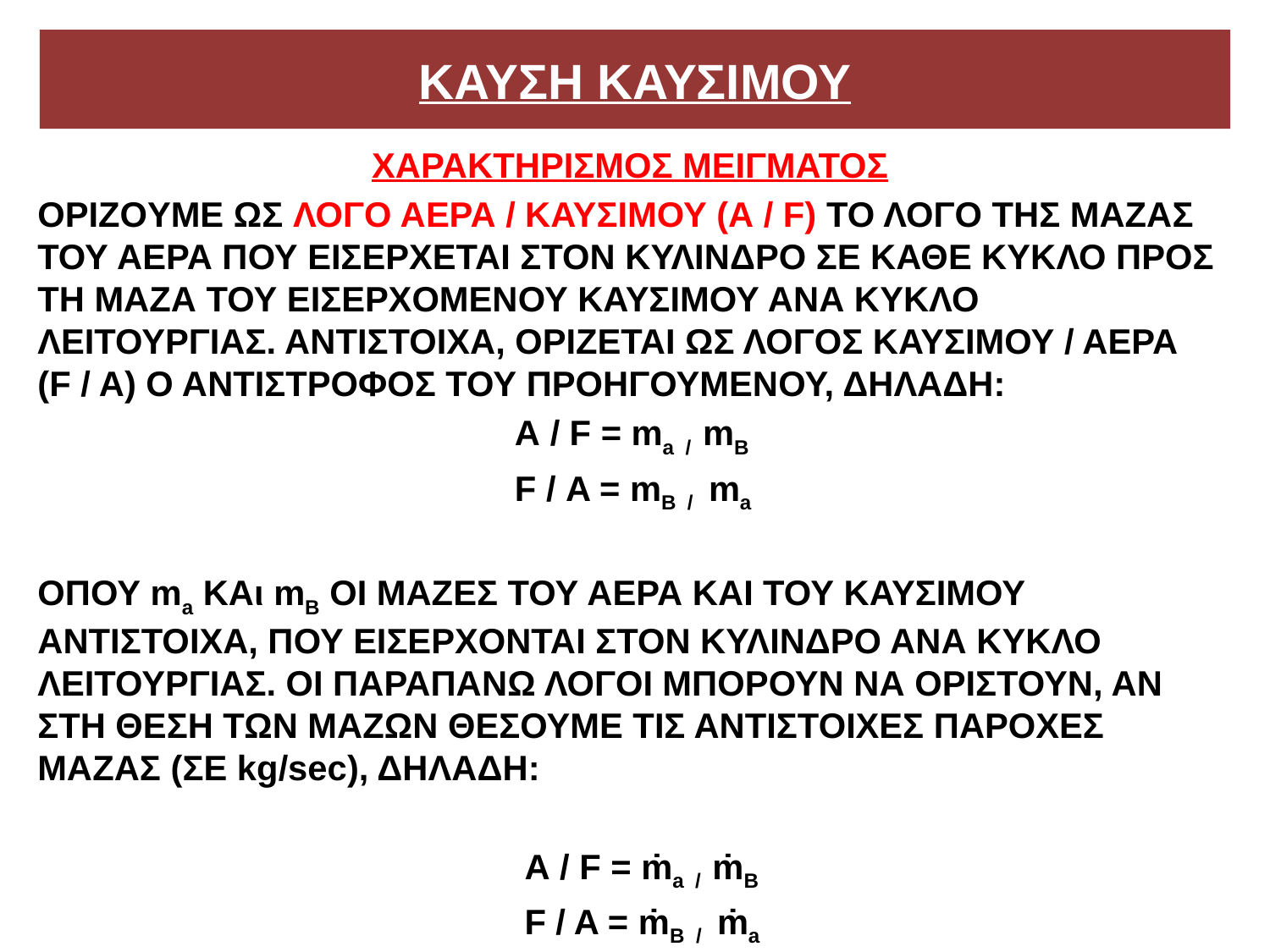

# ΚΑΥΣΗ ΚΑΥΣΙΜΟΥ
ΧΑΡΑΚΤΗΡΙΣΜΟΣ ΜΕΙΓΜΑΤΟΣ
ΟΡΙΖΟYΜΕ ΩΣ ΛΟΓΟ ΑΕΡΑ / ΚΑΥΣΙΜΟΥ (A / F) ΤΟ ΛΟΓΟ ΤΗΣ ΜΑΖΑΣ ΤΟΥ ΑΕΡΑ ΠΟΥ ΕΙΣΕΡΧΕΤΑΙ ΣΤΟΝ ΚΥΛΙΝΔΡΟ ΣΕ ΚΑΘΕ ΚΥΚΛΟ ΠΡΟΣ ΤΗ ΜΑΖΑ ΤΟΥ ΕΙΣΕΡΧΟΜΕΝΟΥ ΚΑΥΣΙΜΟΥ ΑΝΑ ΚΥΚΛΟ ΛΕΙΤΟΥΡΓΙΑΣ. ΑΝΤΙΣΤΟΙΧΑ, ΟΡΙΖΕΤΑΙ ΩΣ ΛΟΓΟΣ ΚΑΥΣΙΜΟΥ / ΑΕΡΑ  (F / A) Ο ΑΝΤΙΣΤΡΟΦΟΣ ΤΟΥ ΠΡΟΗΓΟΥΜΕΝΟΥ, ΔΗΛΑΔΗ:
                                                 A / F = ma  /  mB
                                                 F / A = mB  /  ma

ΟΠΟΥ ma ΚΑι mB ΟΙ ΜΑΖΕΣ ΤΟΥ ΑΕΡΑ ΚΑΙ ΤΟΥ ΚΑΥΣΙΜΟΥ ΑΝΤΙΣΤΟΙΧΑ, ΠΟΥ ΕΙΣΕΡΧΟΝΤΑΙ ΣΤΟΝ ΚΥΛΙΝΔΡΟ ΑΝΑ ΚΥΚΛΟ ΛΕΙΤΟΥΡΓΙΑΣ. ΟΙ ΠΑΡΑΠΑΝΩ ΛΟΓΟΙ ΜΠΟΡΟΥΝ ΝΑ ΟΡΙΣΤΟΥΝ, ΑΝ ΣΤΗ ΘΕΣΗ ΤΩΝ ΜΑΖΩΝ ΘΕΣΟΥΜΕ ΤΙΣ ΑΝΤΙΣΤΟΙΧΕΣ ΠΑΡΟΧΕΣ ΜΑΖΑΣ (ΣΕ kg/sec), ΔΗΛΑΔΗ:

                                                  A / F = ṁa  /  ṁB
                                                  F / A = ṁB  /  ṁa